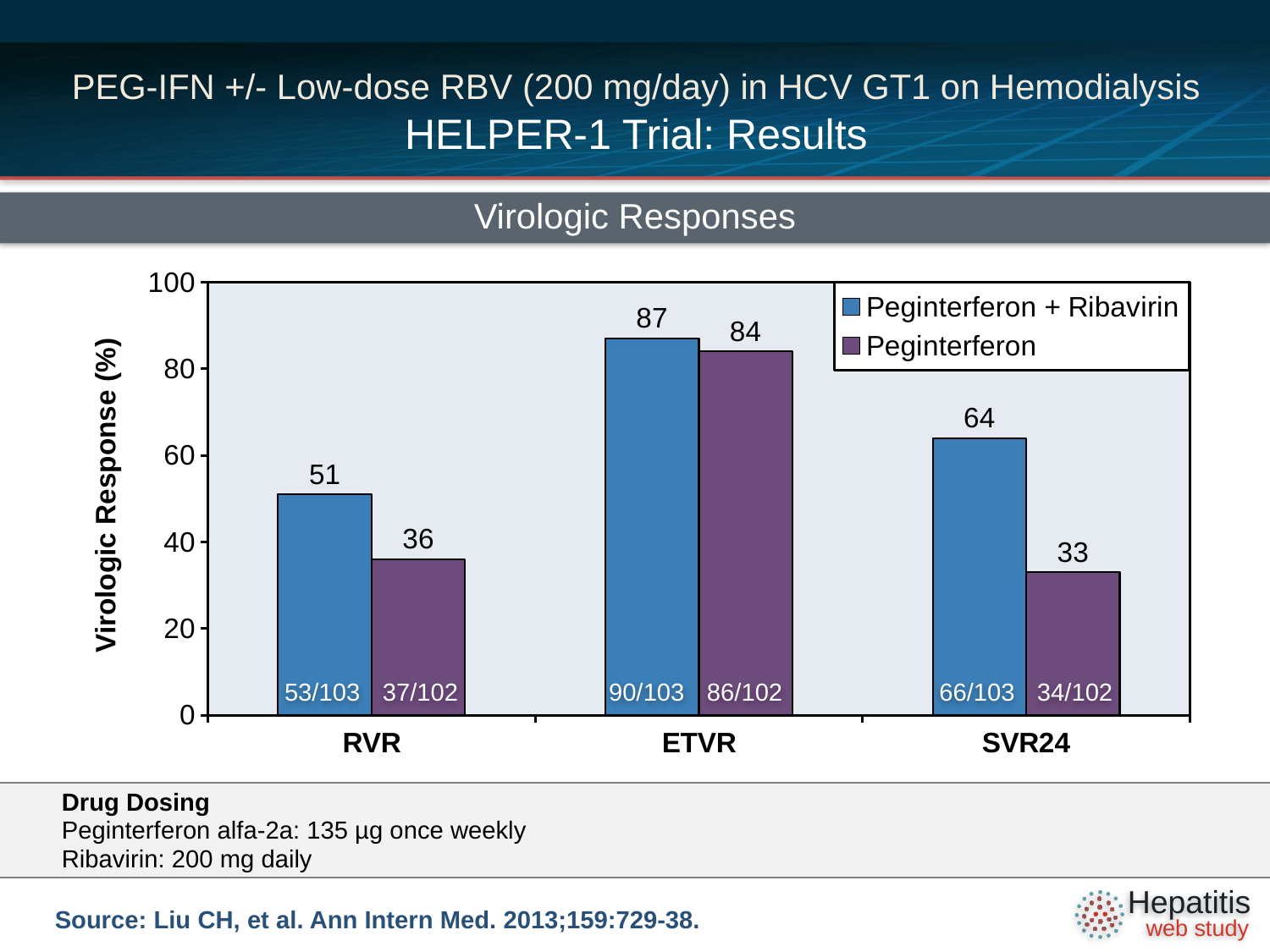

# PEG-IFN +/- Low-dose RBV (200 mg/day) in HCV GT1 on Hemodialysis HELPER-1 Trial: Results
Virologic Responses

### Chart

| Category | Peginterferon + Ribavirin | Peginterferon |
|---|---|---|
| RVR | 51.0 | 36.0 |
| ETVR | 87.0 | 84.0 |
| SVR24 | 64.0 | 33.0 |
53/103
37/102
90/103
86/102
66/103
34/102
Drug Dosing
Peginterferon alfa-2a: 135 µg once weekly
Ribavirin: 200 mg daily
Source: Liu CH, et al. Ann Intern Med. 2013;159:729-38.